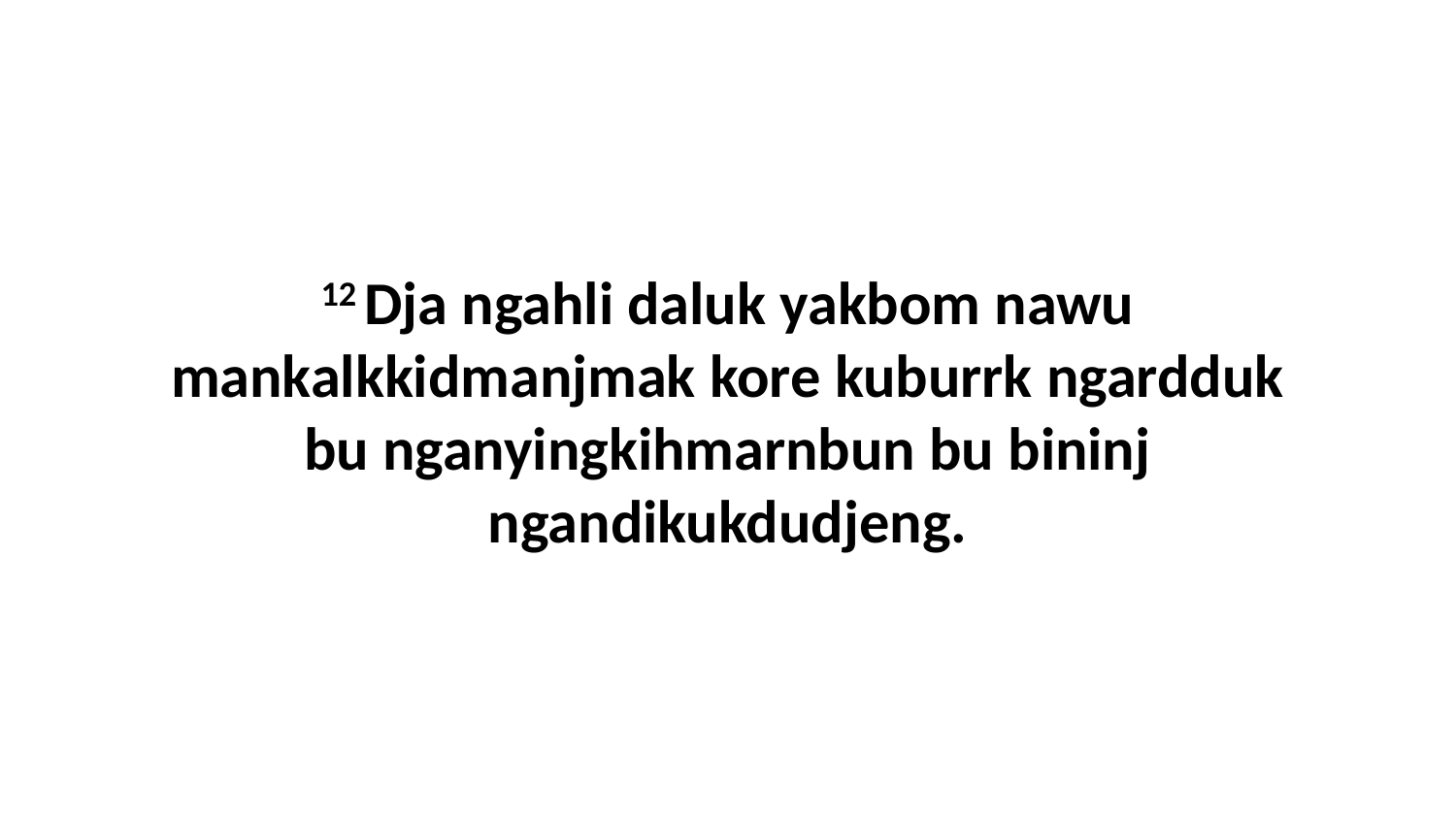

12 Dja ngahli daluk yakbom nawu mankalkkidmanjmak kore kuburrk ngardduk bu nganyingkihmarnbun bu bininj ngandikukdudjeng.